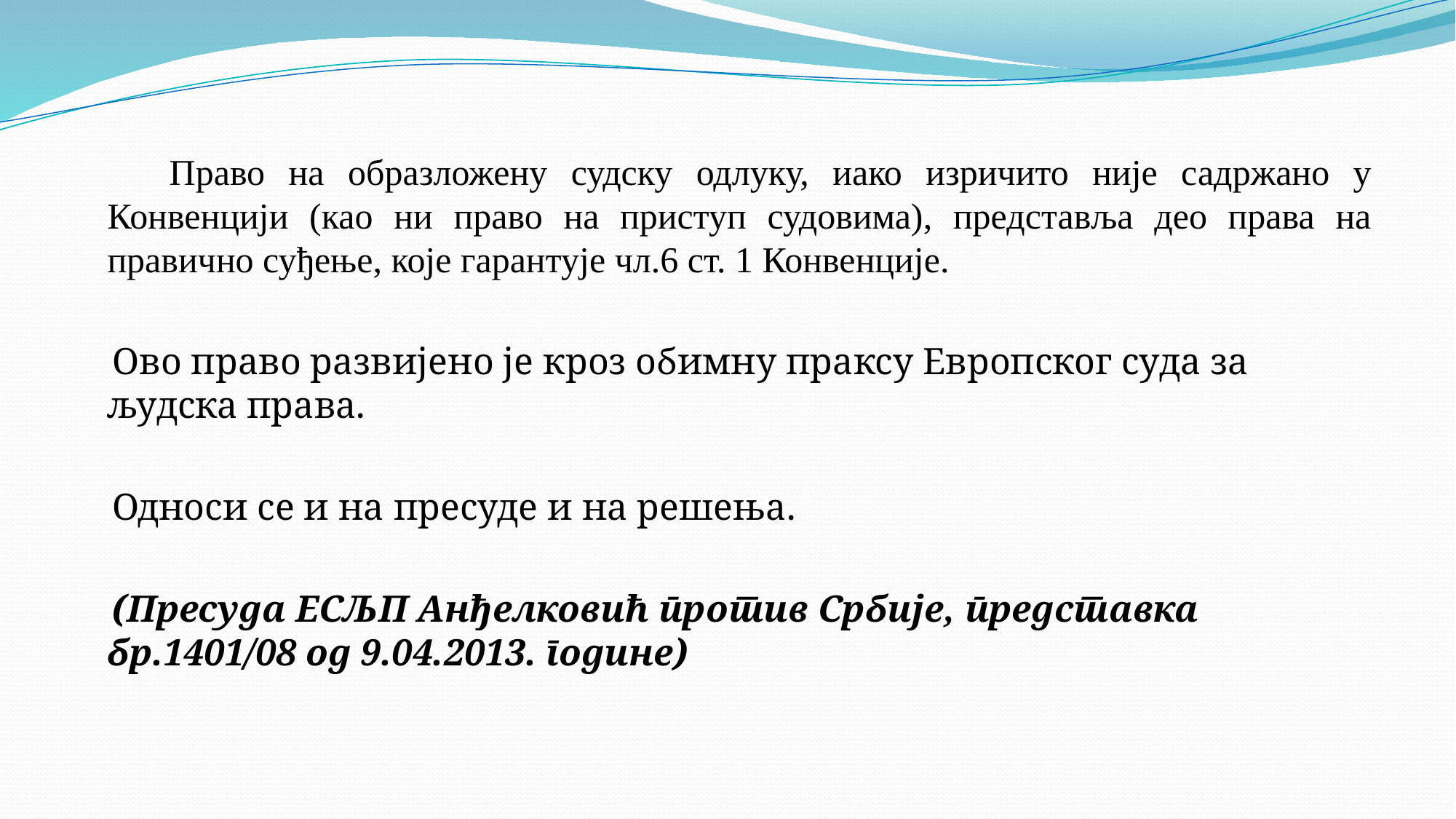

Право на образложену судску одлуку, иако изричито није садржано у Конвенцији (као ни право на приступ судовима), представља део права на правично суђење, које гарантује чл.6 ст. 1 Конвенције.

    Ово право развијено је кроз обимну праксу Европског суда за људска права.

    Односи се и на пресуде и на решења.

    (Пресуда ЕСЉП Анђелковић против Србије, представка бр.1401/08 од 9.04.2013. године)